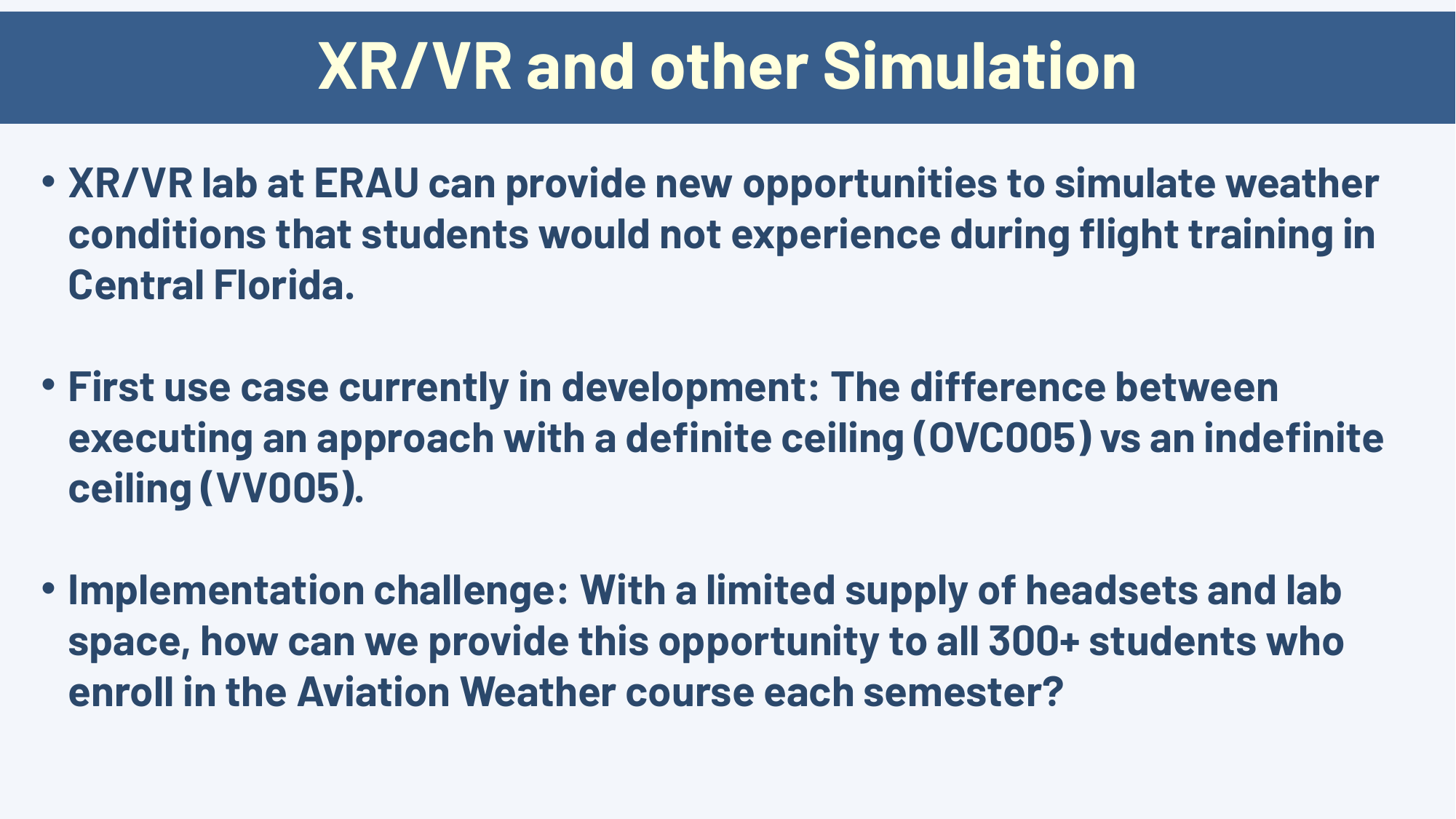

# XR/VR and other Simulation
XR/VR lab at ERAU can provide new opportunities to simulate weather conditions that students would not experience during flight training in Central Florida.

First use case currently in development: The difference between executing an approach with a definite ceiling (OVC005) vs an indefinite ceiling (VV005).

Implementation challenge: With a limited supply of headsets and lab space, how can we provide this opportunity to all 300+ students who enroll in the Aviation Weather course each semester?